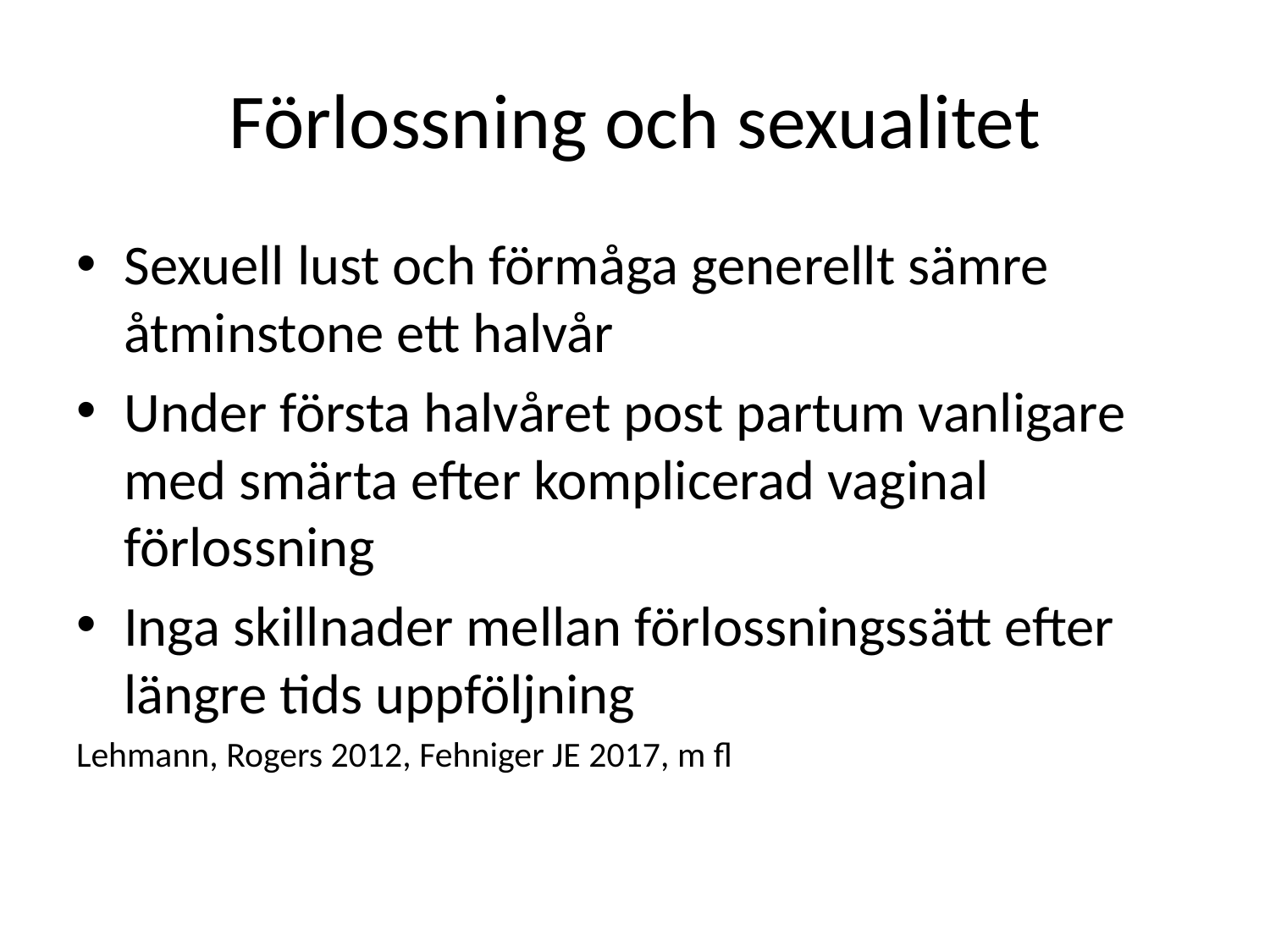

# Förlossning och sexualitet
Sexuell lust och förmåga generellt sämre åtminstone ett halvår
Under första halvåret post partum vanligare med smärta efter komplicerad vaginal förlossning
Inga skillnader mellan förlossningssätt efter längre tids uppföljning
Lehmann, Rogers 2012, Fehniger JE 2017, m fl